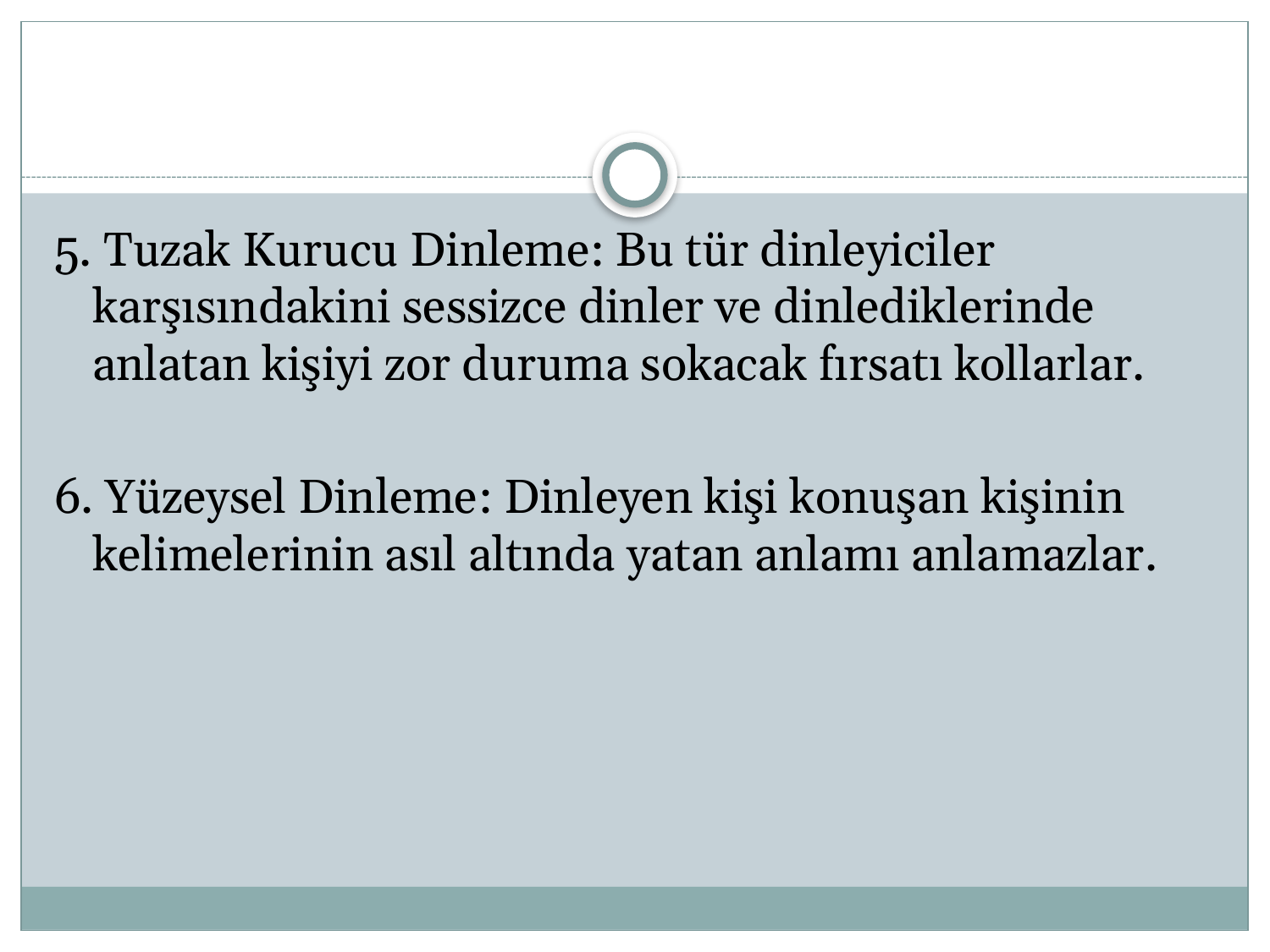

#
5. Tuzak Kurucu Dinleme: Bu tür dinleyiciler karşısındakini sessizce dinler ve dinlediklerinde anlatan kişiyi zor duruma sokacak fırsatı kollarlar.

6. Yüzeysel Dinleme: Dinleyen kişi konuşan kişinin kelimelerinin asıl altında yatan anlamı anlamazlar.